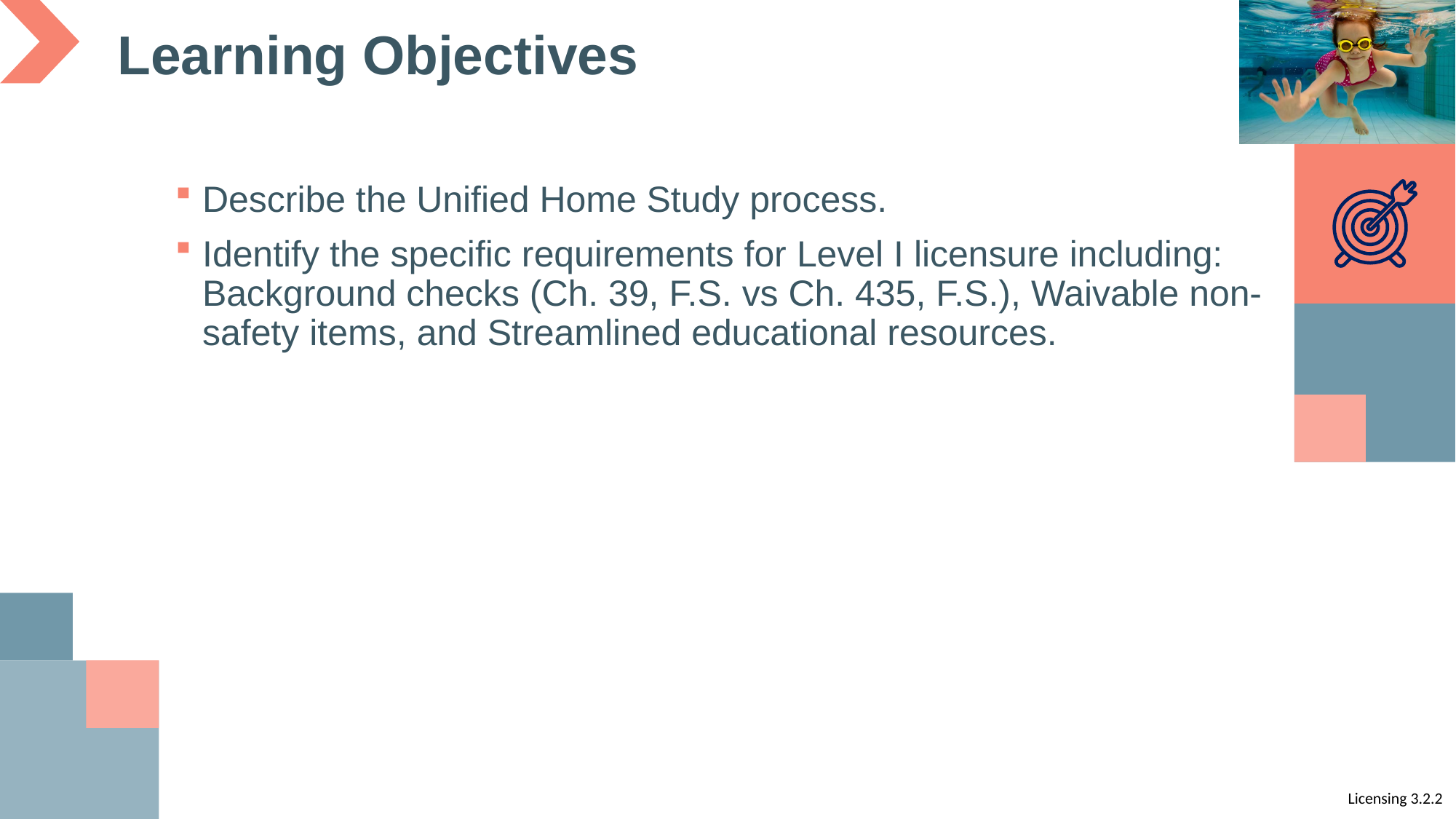

# Learning Objectives
Describe the Unified Home Study process.
Identify the specific requirements for Level I licensure including:  Background checks (Ch. 39, F.S. vs Ch. 435, F.S.), Waivable non-safety items, and Streamlined educational resources.
Licensing 3.2.2